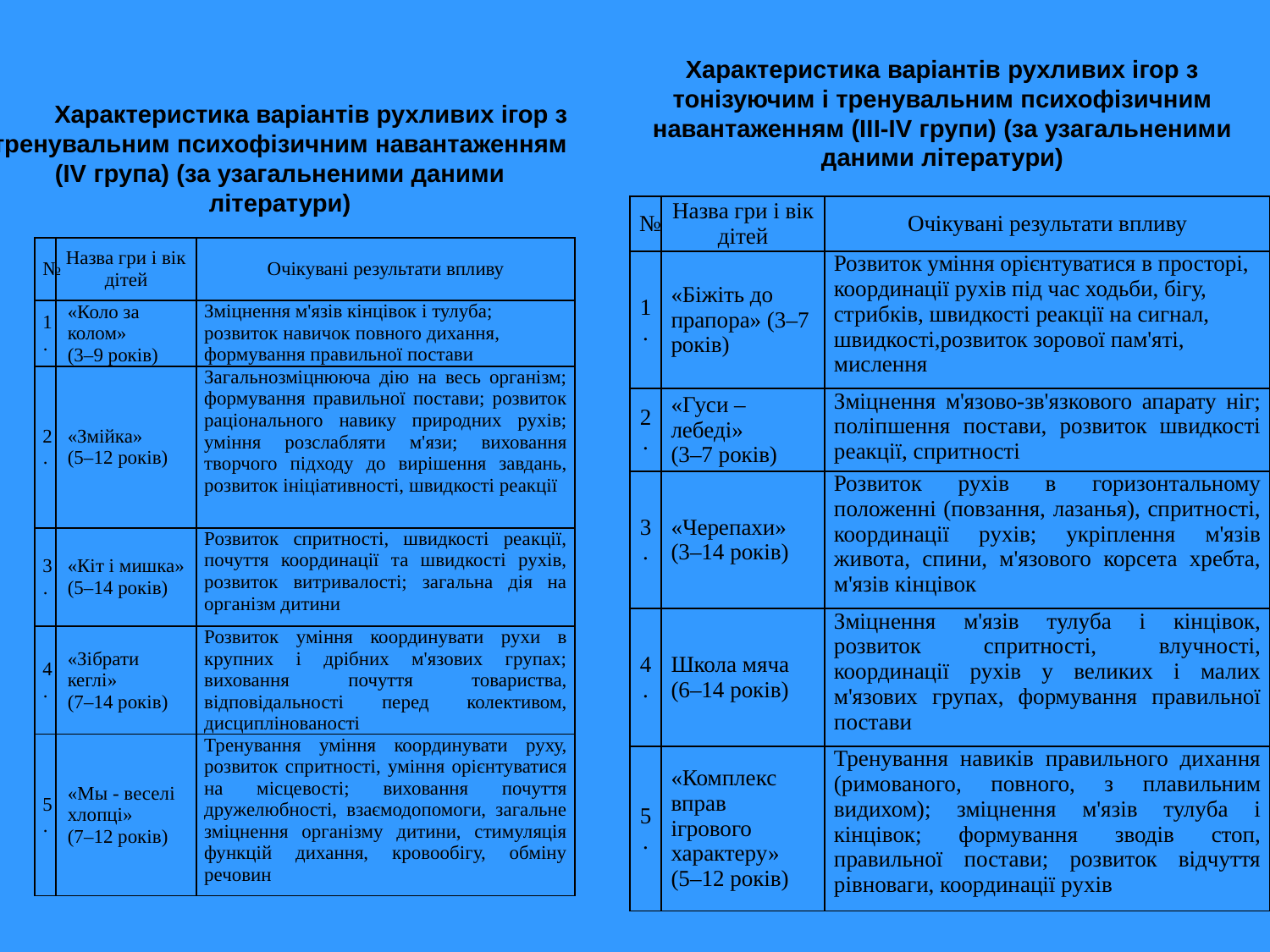

Характеристика варіантів рухливих ігор з тонізуючим і тренувальним психофізичним навантаженням (III-IV групи) (за узагальненими даними літератури)
Характеристика варіантів рухливих ігор з тренувальним психофізичним навантаженням (IV група) (за узагальненими даними літератури)
| № | Назва гри і вік дітей | Очікувані результати впливу |
| --- | --- | --- |
| 1. | «Біжіть до прапора» (3–7 років) | Розвиток уміння орієнтуватися в просторі, координації рухів під час ходьби, бігу, стрибків, швидкості реакції на сигнал, швидкості,розвиток зорової пам'яті, мислення |
| 2. | «Гуси –лебеді» (3–7 років) | Зміцнення м'язово-зв'язкового апарату ніг; поліпшення постави, розвиток швидкості реакції, спритності |
| 3. | «Черепахи» (3–14 років) | Розвиток рухів в горизонтальному положенні (повзання, лазанья), спритності, координації рухів; укріплення м'язів живота, спини, м'язового корсета хребта, м'язів кінцівок |
| 4. | Школа мяча (6–14 років) | Зміцнення м'язів тулуба і кінцівок, розвиток спритності, влучності, координації рухів у великих і малих м'язових групах, формування правильної постави |
| 5. | «Комплекс вправ ігрового характеру» (5–12 років) | Тренування навиків правильного дихання (римованого, повного, з плавильним видихом); зміцнення м'язів тулуба і кінцівок; формування зводів стоп, правильної постави; розвиток відчуття рівноваги, координації рухів |
| № | Назва гри і вік дітей | Очікувані результати впливу |
| --- | --- | --- |
| 1. | «Коло за колом» (3–9 років) | Зміцнення м'язів кінцівок і тулуба; розвиток навичок повного дихання, формування правильної постави |
| 2. | «Змійка» (5–12 років) | Загальнозміцнююча дію на весь організм; формування правильної постави; розвиток раціонального навику природних рухів; уміння розслабляти м'язи; виховання творчого підходу до вирішення завдань, розвиток ініціативності, швидкості реакції |
| 3. | «Кіт і мишка» (5–14 років) | Розвиток спритності, швидкості реакції, почуття координації та швидкості рухів, розвиток витривалості; загальна дія на організм дитини |
| 4. | «Зібрати кеглі» (7–14 років) | Розвиток уміння координувати рухи в крупних і дрібних м'язових групах; виховання почуття товариства, відповідальності перед колективом, дисциплінованості |
| 5. | «Мы - веселі хлопці» (7–12 років) | Тренування уміння координувати руху, розвиток спритності, уміння орієнтуватися на місцевості; виховання почуття дружелюбності, взаємодопомоги, загальне зміцнення організму дитини, стимуляція функцій дихання, кровообігу, обміну речовин |